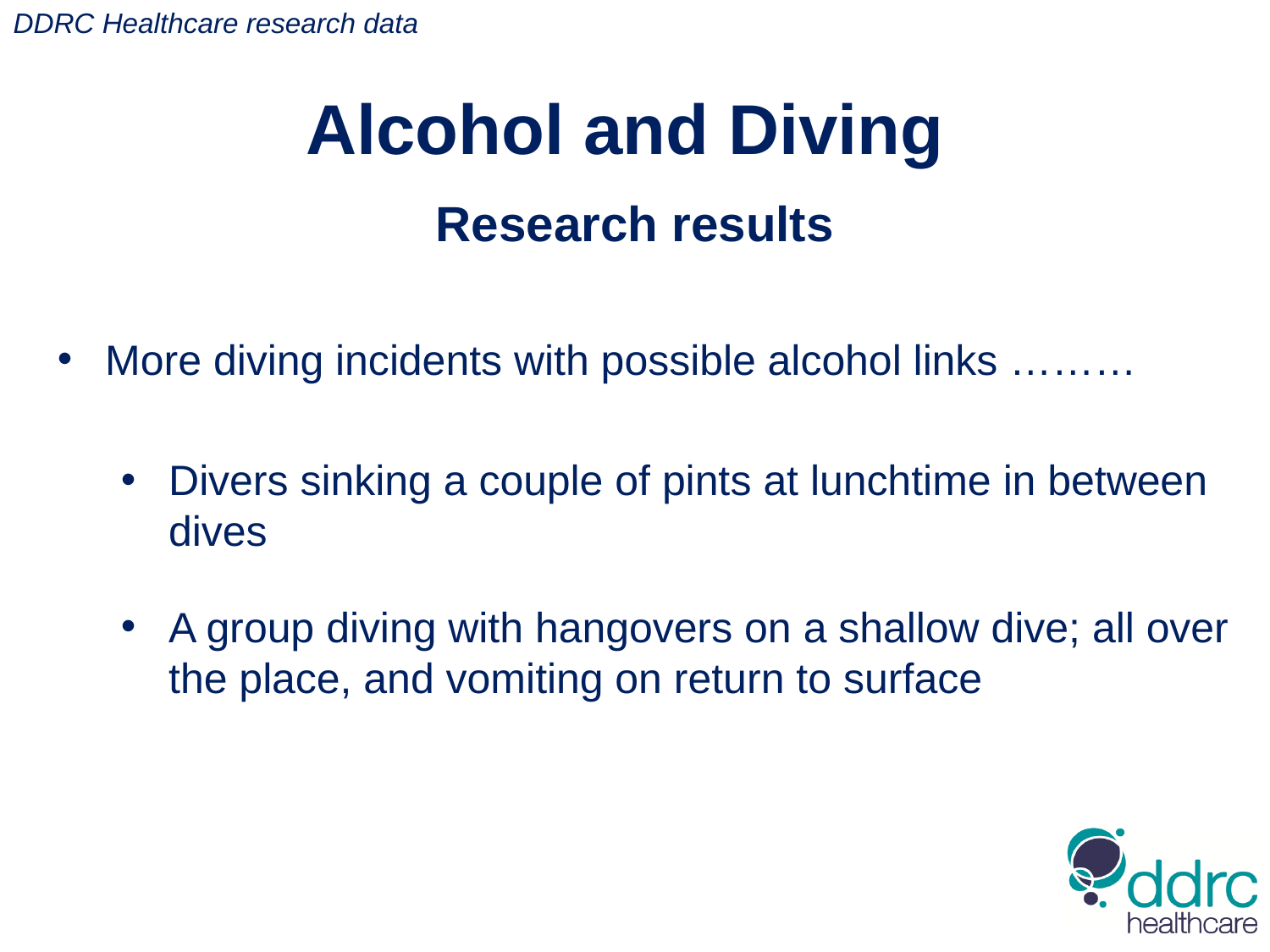

DDRC Healthcare research data
Alcohol and Diving
Research results
More diving incidents with possible alcohol links ………

Divers sinking a couple of pints at lunchtime in between dives

A group diving with hangovers on a shallow dive; all over the place, and vomiting on return to surface